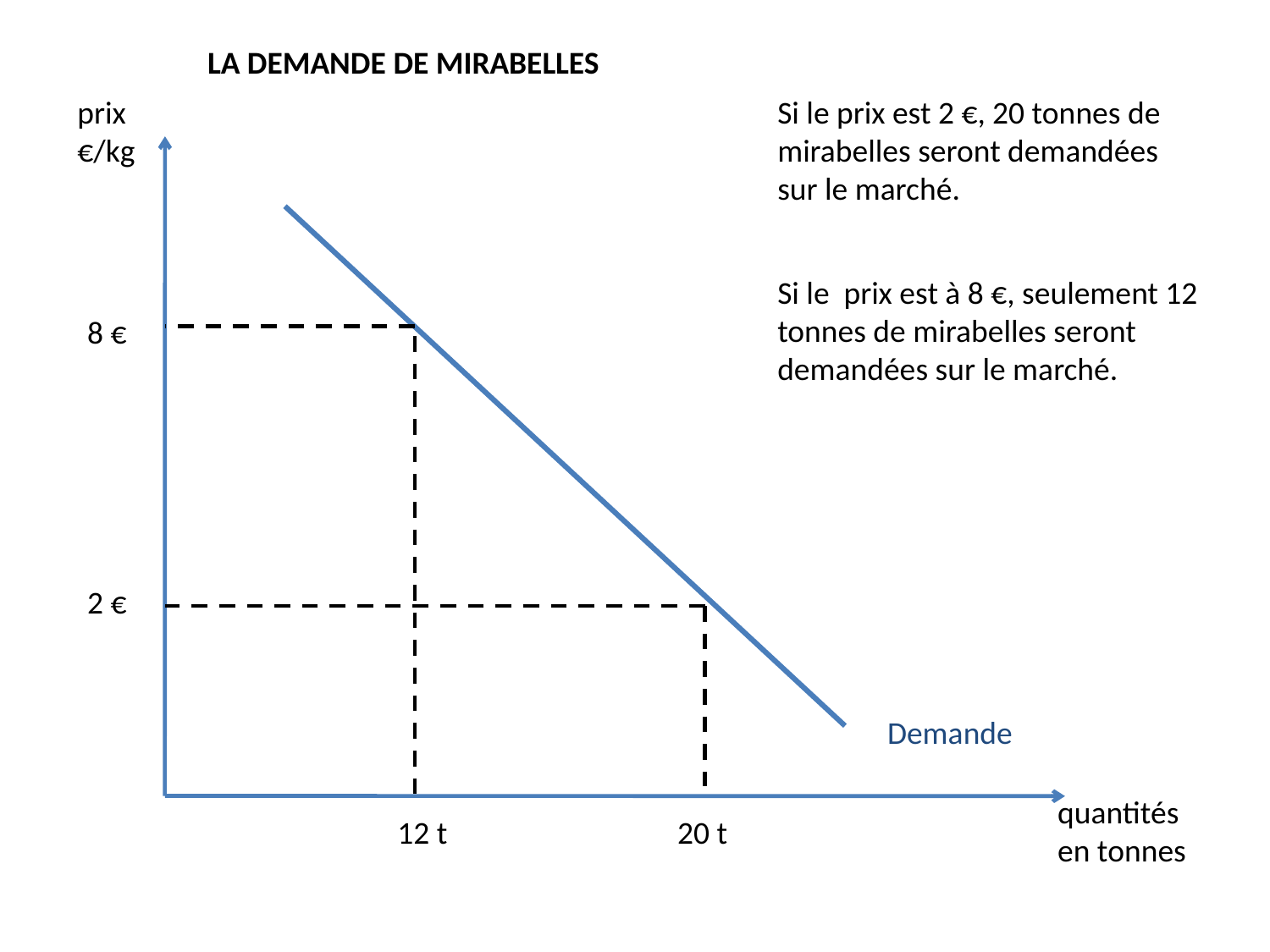

LA DEMANDE DE MIRABELLES
prix
€/kg
Si le prix est 2 €, 20 tonnes de mirabelles seront demandées sur le marché.
Si le  prix est à 8 €, seulement 12 tonnes de mirabelles seront demandées sur le marché.
8 €
2 €
Demande
quantités
en tonnes
12 t
20 t